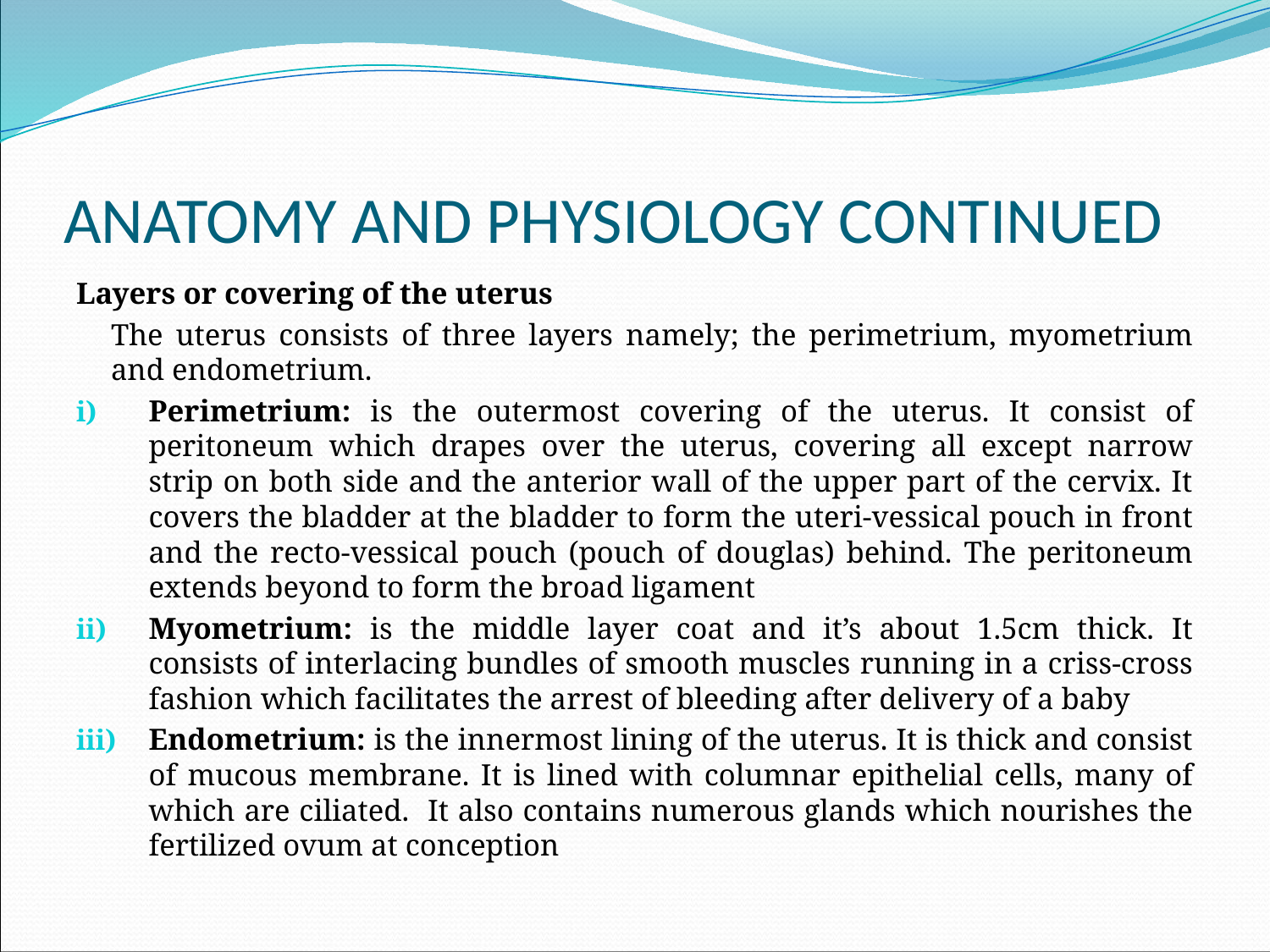

# ANATOMY AND PHYSIOLOGY CONTINUED
Layers or covering of the uterus
	The uterus consists of three layers namely; the perimetrium, myometrium and endometrium.
Perimetrium: is the outermost covering of the uterus. It consist of peritoneum which drapes over the uterus, covering all except narrow strip on both side and the anterior wall of the upper part of the cervix. It covers the bladder at the bladder to form the uteri-vessical pouch in front and the recto-vessical pouch (pouch of douglas) behind. The peritoneum extends beyond to form the broad ligament
Myometrium: is the middle layer coat and it’s about 1.5cm thick. It consists of interlacing bundles of smooth muscles running in a criss-cross fashion which facilitates the arrest of bleeding after delivery of a baby
Endometrium: is the innermost lining of the uterus. It is thick and consist of mucous membrane. It is lined with columnar epithelial cells, many of which are ciliated.  It also contains numerous glands which nourishes the fertilized ovum at conception